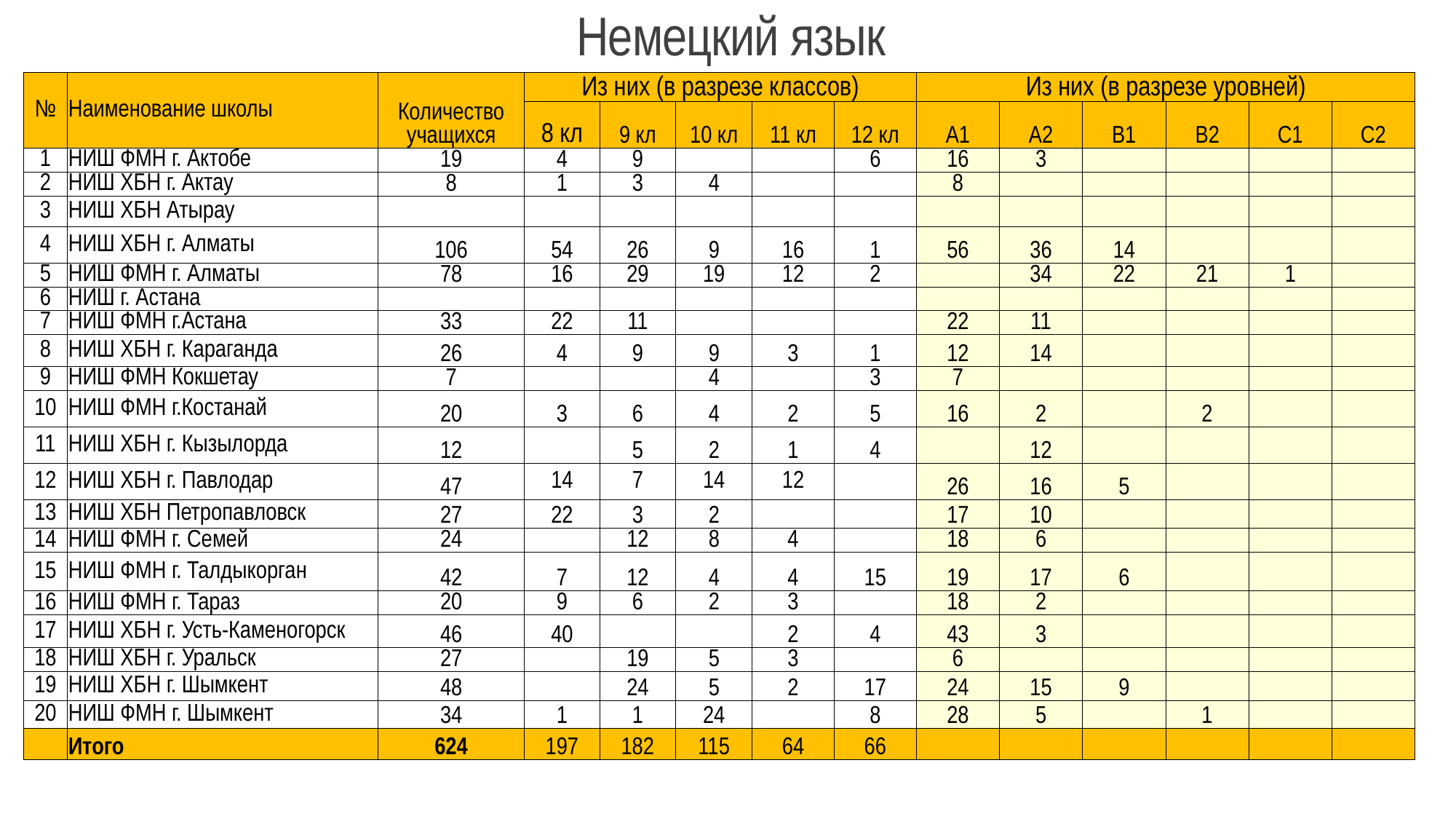

# Немецкий язык
| № | Наименование школы | Количество учащихся | Из них (в разрезе классов) |  |  |  |  | Из них (в разрезе уровней) |  |  |  |  |  |
| --- | --- | --- | --- | --- | --- | --- | --- | --- | --- | --- | --- | --- | --- |
|  |  |  | 8 кл | 9 кл | 10 кл | 11 кл | 12 кл | А1 | А2 | В1 | В2 | С1 | С2 |
| 1 | НИШ ФМН г. Актобе | 19 | 4 | 9 |  |  | 6 | 16 | 3 |  |  |  |  |
| 2 | НИШ ХБН г. Актау | 8 | 1 | 3 | 4 |  |  | 8 |  |  |  |  |  |
| 3 | НИШ ХБН Атырау |  |  |  |  |  |  |  |  |  |  |  |  |
| 4 | НИШ ХБН г. Алматы | 106 | 54 | 26 | 9 | 16 | 1 | 56 | 36 | 14 |  |  |  |
| 5 | НИШ ФМН г. Алматы | 78 | 16 | 29 | 19 | 12 | 2 |  | 34 | 22 | 21 | 1 |  |
| 6 | НИШ г. Астана |  |  |  |  |  |  |  |  |  |  |  |  |
| 7 | НИШ ФМН г.Астана | 33 | 22 | 11 |  |  |  | 22 | 11 |  |  |  |  |
| 8 | НИШ ХБН г. Караганда | 26 | 4 | 9 | 9 | 3 | 1 | 12 | 14 |  |  |  |  |
| 9 | НИШ ФМН Кокшетау | 7 |  |  | 4 |  | 3 | 7 |  |  |  |  |  |
| 10 | НИШ ФМН г.Костанай | 20 | 3 | 6 | 4 | 2 | 5 | 16 | 2 |  | 2 |  |  |
| 11 | НИШ ХБН г. Кызылорда | 12 |  | 5 | 2 | 1 | 4 |  | 12 |  |  |  |  |
| 12 | НИШ ХБН г. Павлодар | 47 | 14 | 7 | 14 | 12 |  | 26 | 16 | 5 |  |  |  |
| 13 | НИШ ХБН Петропавловск | 27 | 22 | 3 | 2 |  |  | 17 | 10 |  |  |  |  |
| 14 | НИШ ФМН г. Семей | 24 |  | 12 | 8 | 4 |  | 18 | 6 |  |  |  |  |
| 15 | НИШ ФМН г. Талдыкорган | 42 | 7 | 12 | 4 | 4 | 15 | 19 | 17 | 6 |  |  |  |
| 16 | НИШ ФМН г. Тараз | 20 | 9 | 6 | 2 | 3 |  | 18 | 2 |  |  |  |  |
| 17 | НИШ ХБН г. Усть-Каменогорск | 46 | 40 |  |  | 2 | 4 | 43 | 3 |  |  |  |  |
| 18 | НИШ ХБН г. Уральск | 27 |  | 19 | 5 | 3 |  | 6 |  |  |  |  |  |
| 19 | НИШ ХБН г. Шымкент | 48 |  | 24 | 5 | 2 | 17 | 24 | 15 | 9 |  |  |  |
| 20 | НИШ ФМН г. Шымкент | 34 | 1 | 1 | 24 |  | 8 | 28 | 5 |  | 1 |  |  |
|  | Итого | 624 | 197 | 182 | 115 | 64 | 66 |  |  |  |  |  |  |